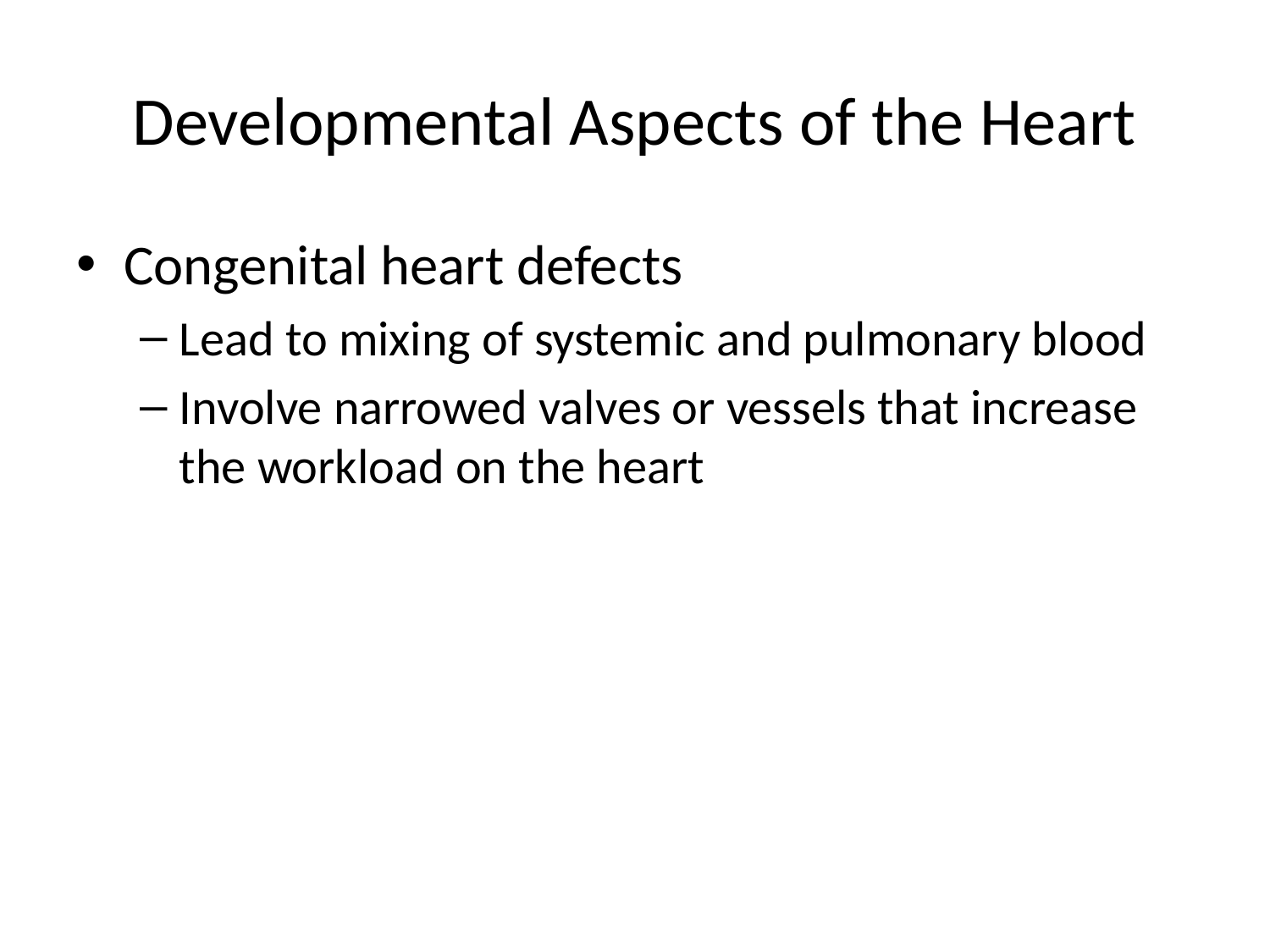

# Developmental Aspects of the Heart
Congenital heart defects
Lead to mixing of systemic and pulmonary blood
Involve narrowed valves or vessels that increase the workload on the heart